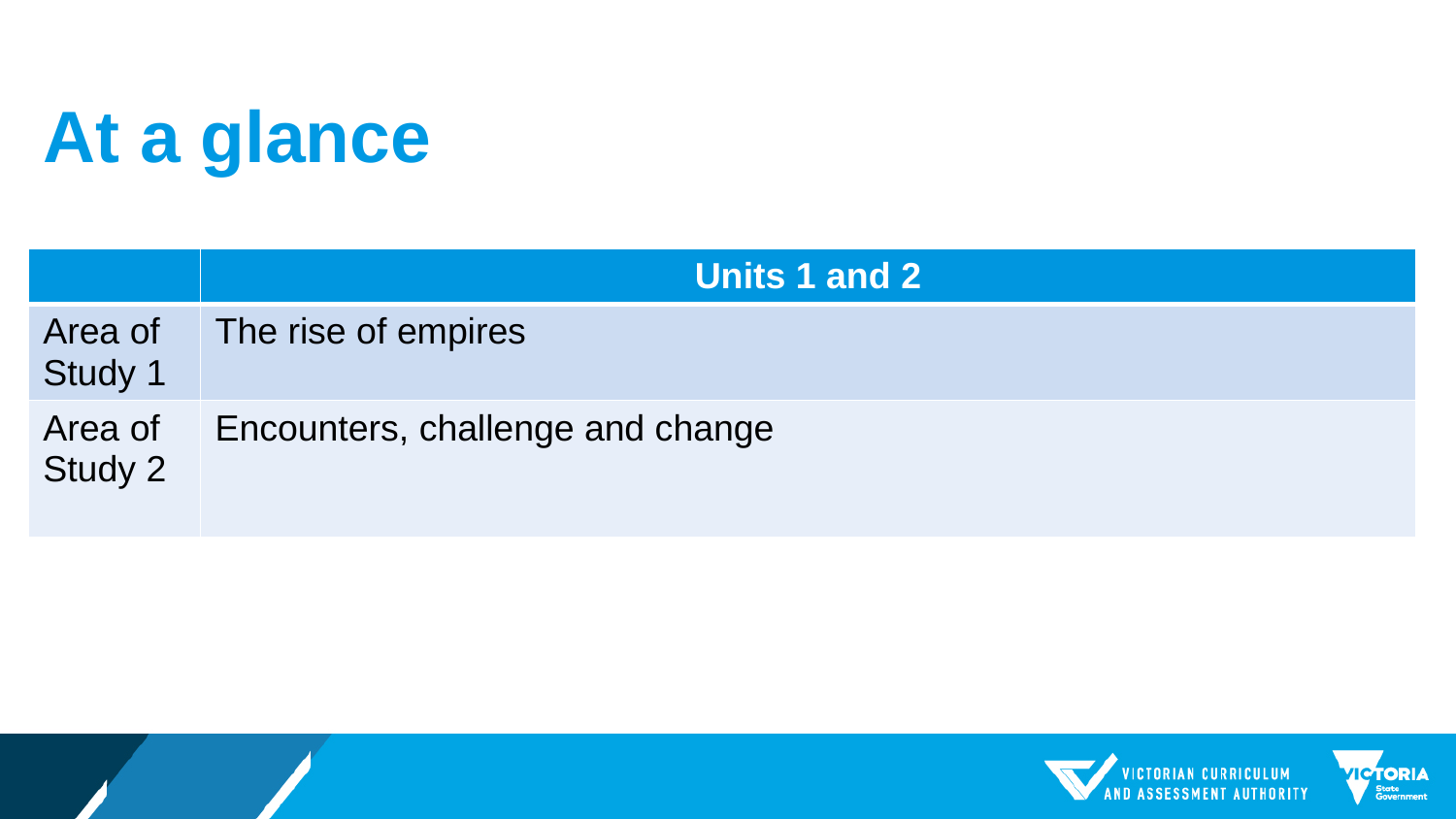

# At a glance
|  | Units 1 and 2 |
| --- | --- |
| Area of Study 1 | The rise of empires |
| Area of Study 2 | Encounters, challenge and change |